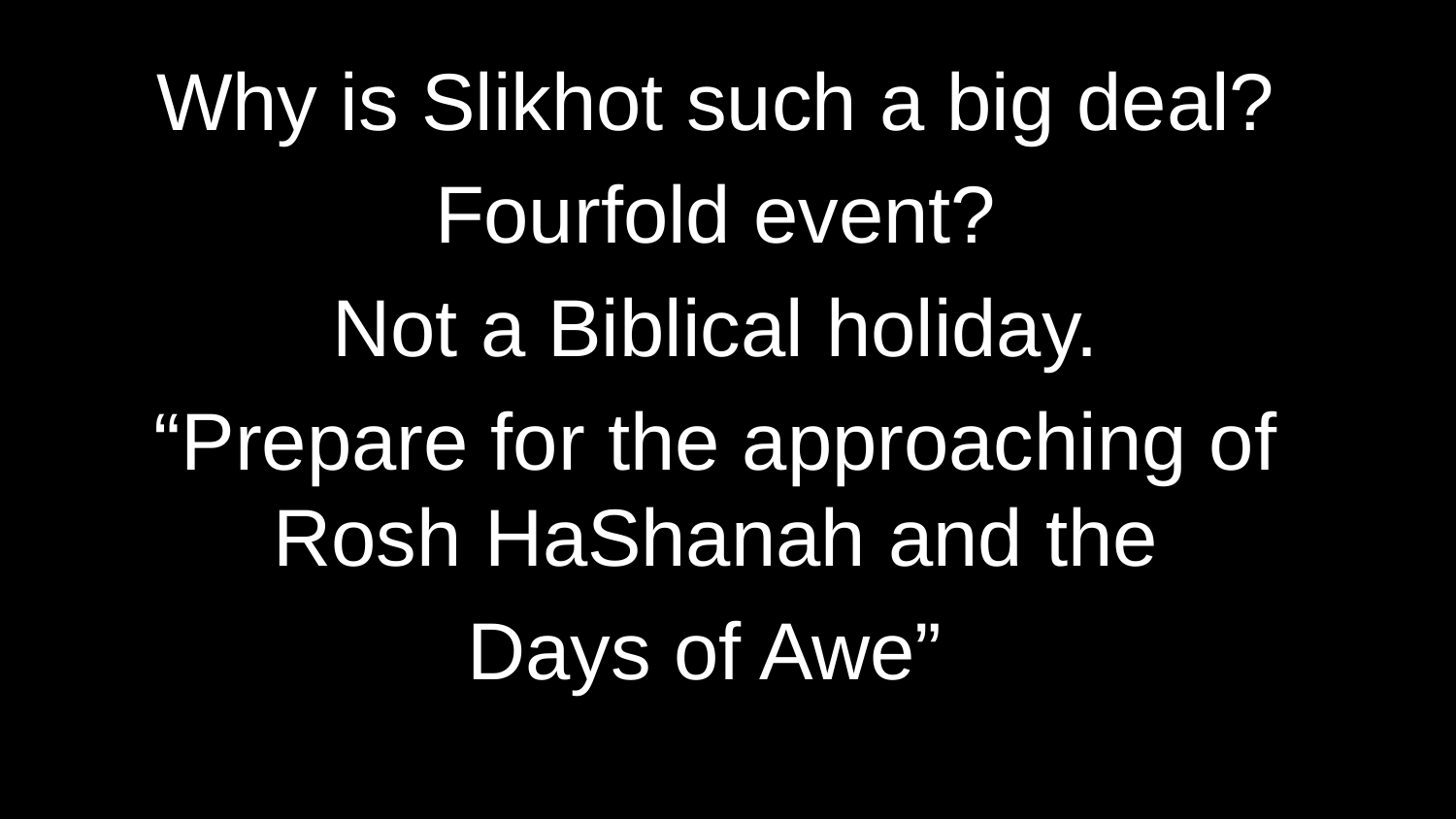

Why is Slikhot such a big deal?
Fourfold event?
Not a Biblical holiday.
“Prepare for the approaching of Rosh HaShanah and the
Days of Awe”